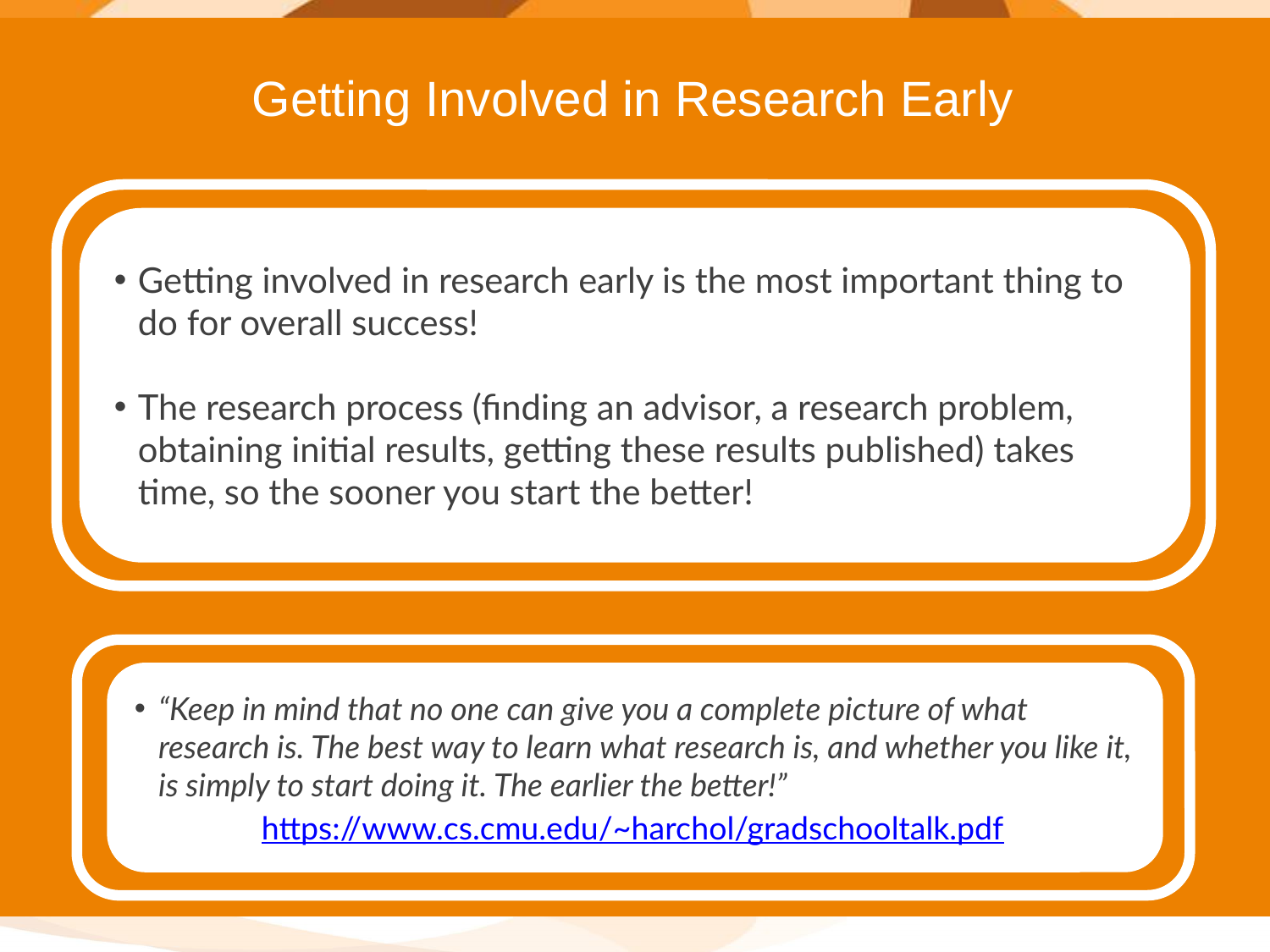

Getting Involved in Research Early

Getting involved in research early is the most important thing to do for overall success!

The research process (finding an advisor, a research problem, obtaining initial results, getting these results published) takes time, so the sooner you start the better!

“Keep in mind that no one can give you a complete picture of what research is. The best way to learn what research is, and whether you like it, is simply to start doing it. The earlier the better!”
	https://www.cs.cmu.edu/~harchol/gradschooltalk.pdf